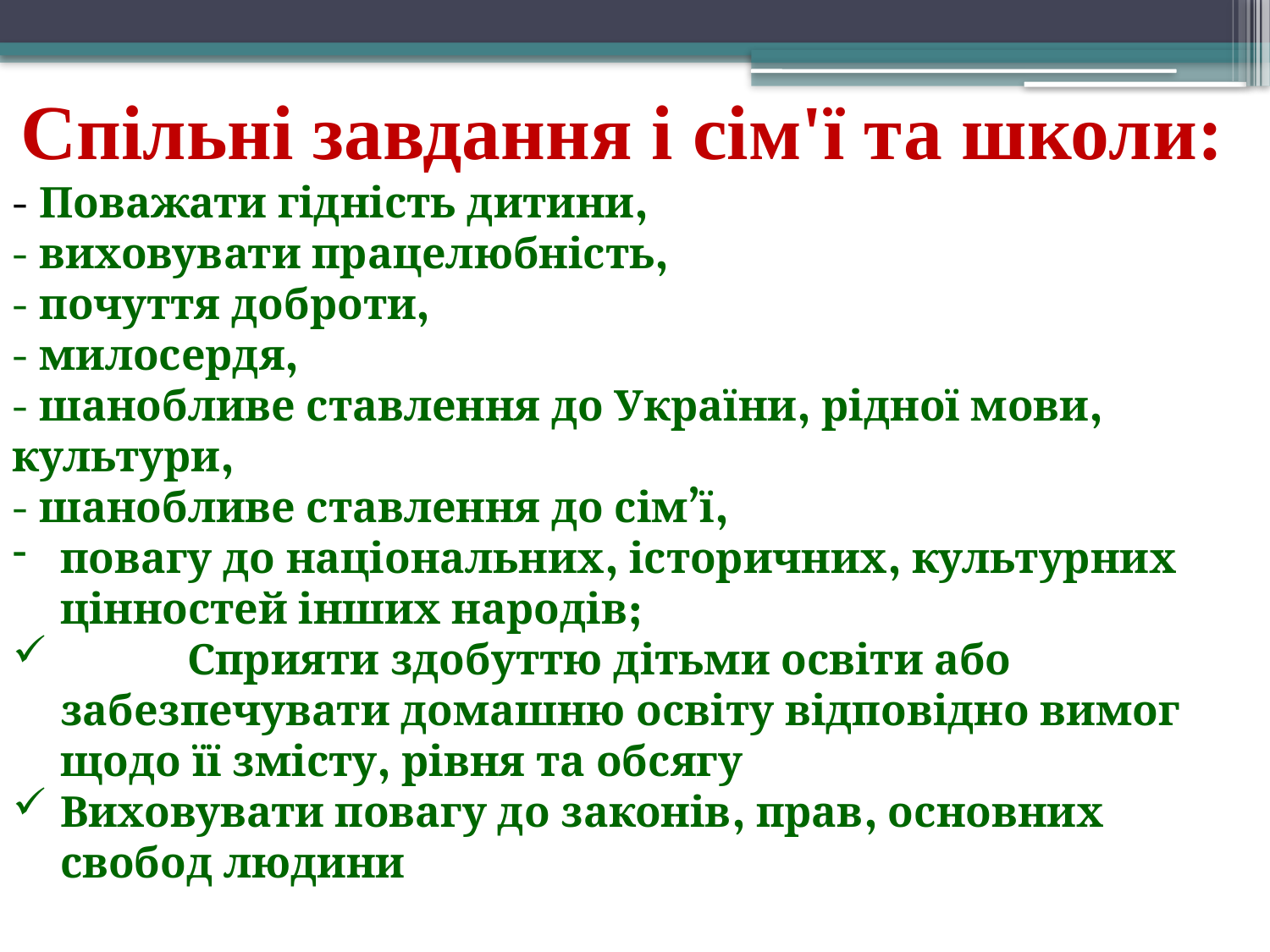

Спільні завдання і сім'ї та школи:
- Поважати гідність дитини,
- виховувати працелюбність,
- почуття доброти,
- милосердя,
- шанобливе ставлення до України, рідної мови, культури,
- шанобливе ставлення до сім’ї,
повагу до національних, історичних, культурних цінностей інших народів;
	Сприяти здобуттю дітьми освіти або забезпечувати домашню освіту відповідно вимог щодо її змісту, рівня та обсягу
Виховувати повагу до законів, прав, основних свобод людини